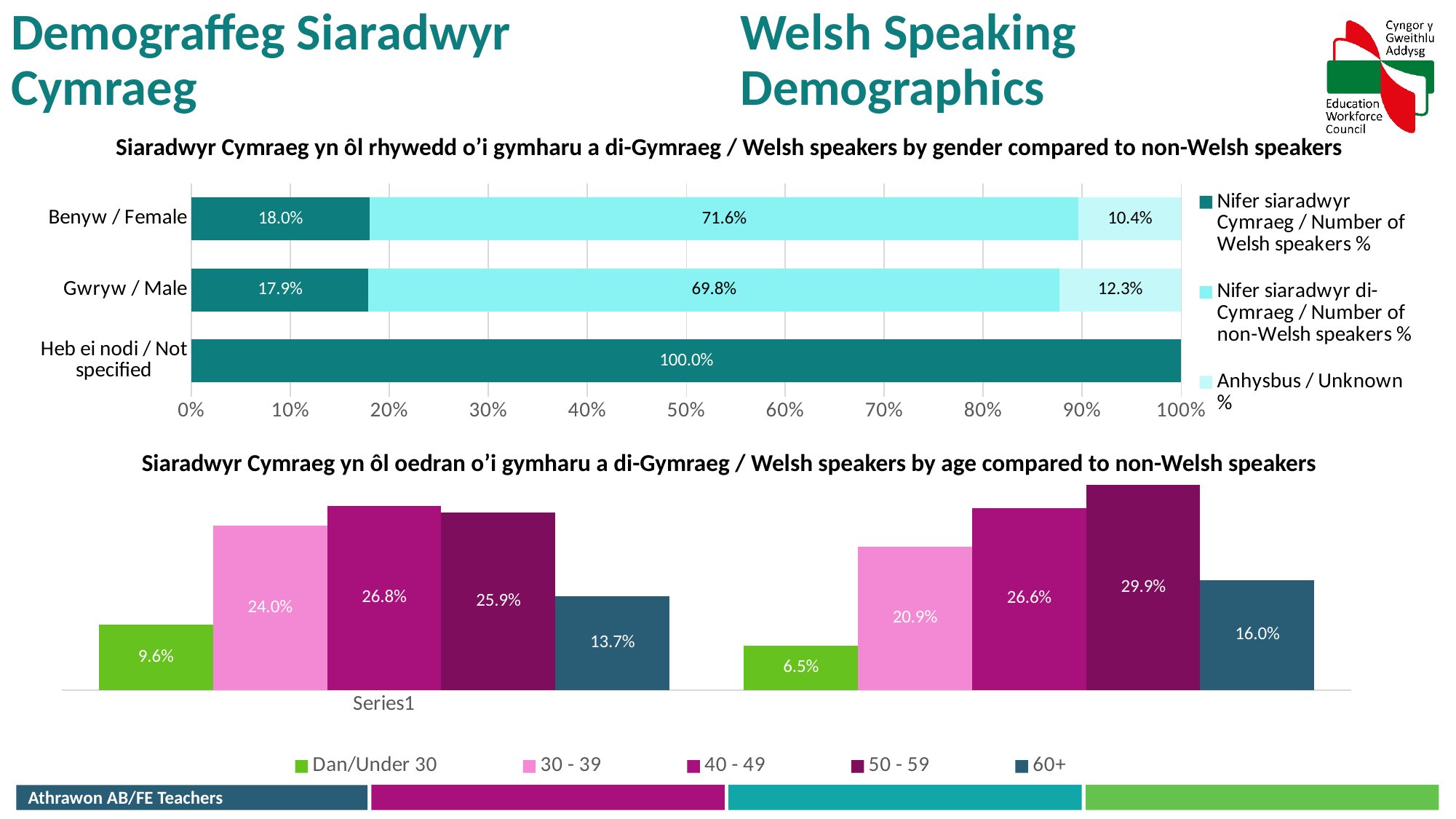

Demograffeg Siaradwyr Cymraeg
Welsh Speaking Demographics

### Chart

| Category | Nifer siaradwyr Cymraeg / Number of Welsh speakers | Nifer siaradwyr di-Cymraeg / Number of non-Welsh speakers | Anhysbus / Unknown |
|---|---|---|---|
| Heb ei nodi / Not specified | 1.0 | 0.0 | 0.0 |
| Gwryw / Male | 0.17875647668393782 | 0.6980014803849001 | 0.1232420429311621 |
| Benyw / Female | 0.17983991995998 | 0.7163581790895448 | 0.10380190095047524 |
Siaradwyr Cymraeg yn ôl rhywedd o’i gymharu a di-Gymraeg / Welsh speakers by gender compared to non-Welsh speakers

### Chart

| Category | Dan/Under 30 | 30 - 39 | 40 - 49 | 50 - 59 | 60+ |
|---|---|---|---|---|---|
|  | 0.09551495016611296 | 0.24003322259136212 | 0.26827242524916944 | 0.2591362126245847 | 0.13704318936877077 |
|  | 0.06505263157894736 | 0.2094736842105263 | 0.2656842105263158 | 0.29936842105263156 | 0.16042105263157894 |
Siaradwyr Cymraeg yn ôl oedran o’i gymharu a di-Gymraeg / Welsh speakers by age compared to non-Welsh speakers
Athrawon AB/FE Teachers